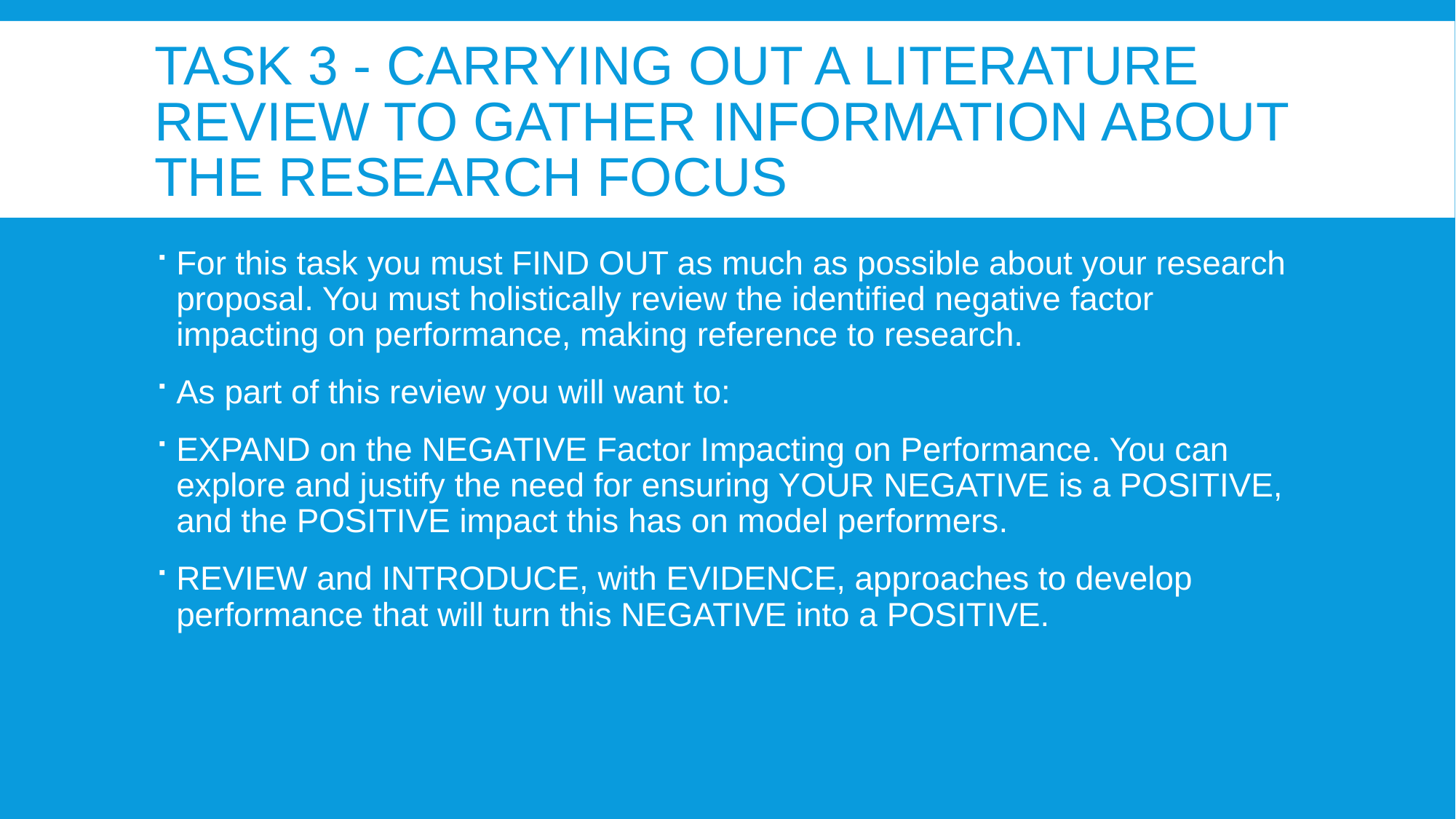

# Task 3 - Carrying out a literature review to gather information about the research focus
For this task you must FIND OUT as much as possible about your research proposal. You must holistically review the identified negative factor impacting on performance, making reference to research.
As part of this review you will want to:
EXPAND on the NEGATIVE Factor Impacting on Performance. You can explore and justify the need for ensuring YOUR NEGATIVE is a POSITIVE, and the POSITIVE impact this has on model performers.
REVIEW and INTRODUCE, with EVIDENCE, approaches to develop performance that will turn this NEGATIVE into a POSITIVE.